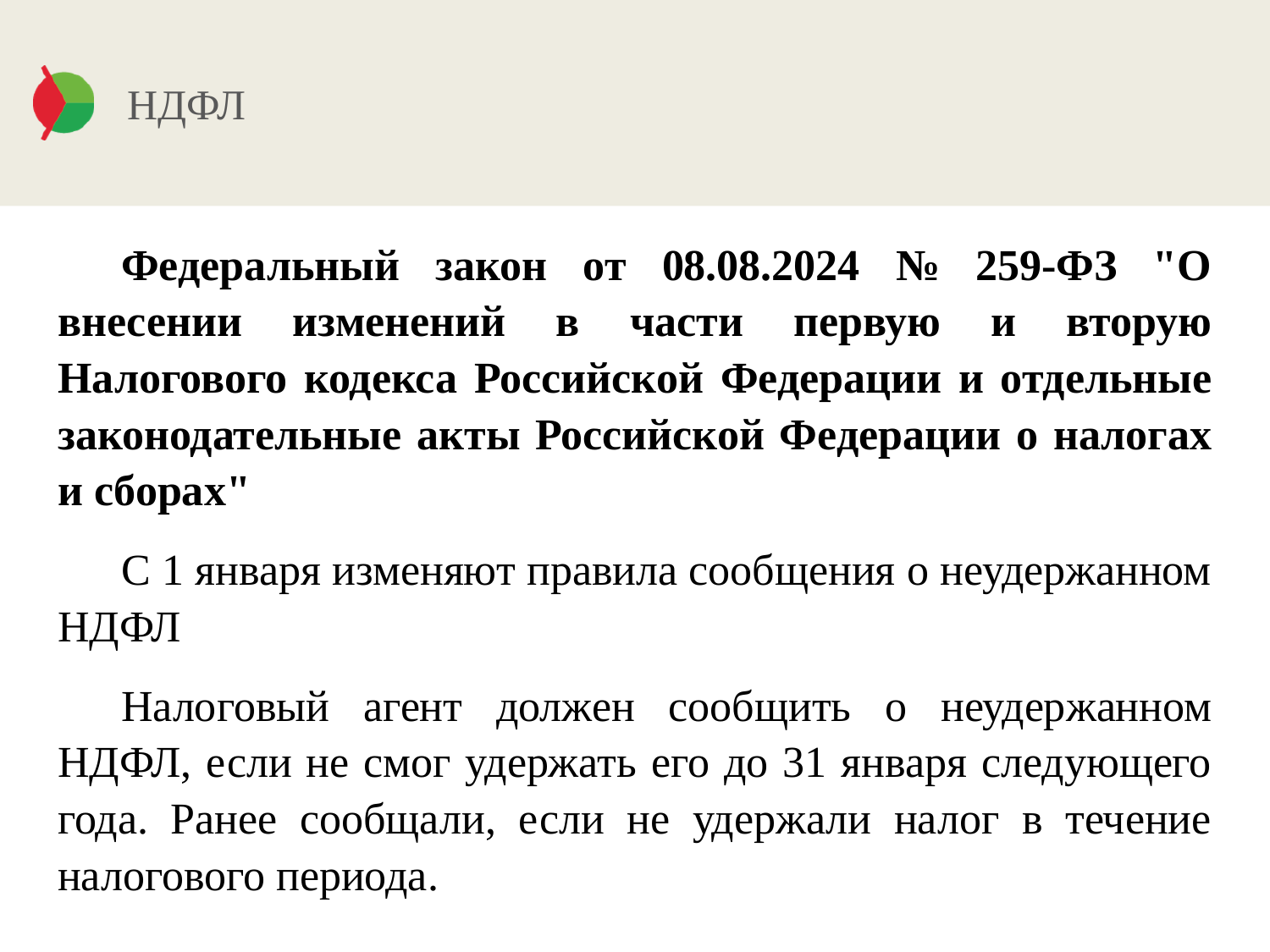

# НДФЛ
Федеральный закон от 08.08.2024 № 259-ФЗ "О внесении изменений в части первую и вторую Налогового кодекса Российской Федерации и отдельные законодательные акты Российской Федерации о налогах и сборах"
С 1 января изменяют правила сообщения о неудержанном НДФЛ
Налоговый агент должен сообщить о неудержанном НДФЛ, если не смог удержать его до 31 января следующего года. Ранее сообщали, если не удержали налог в течение налогового периода.